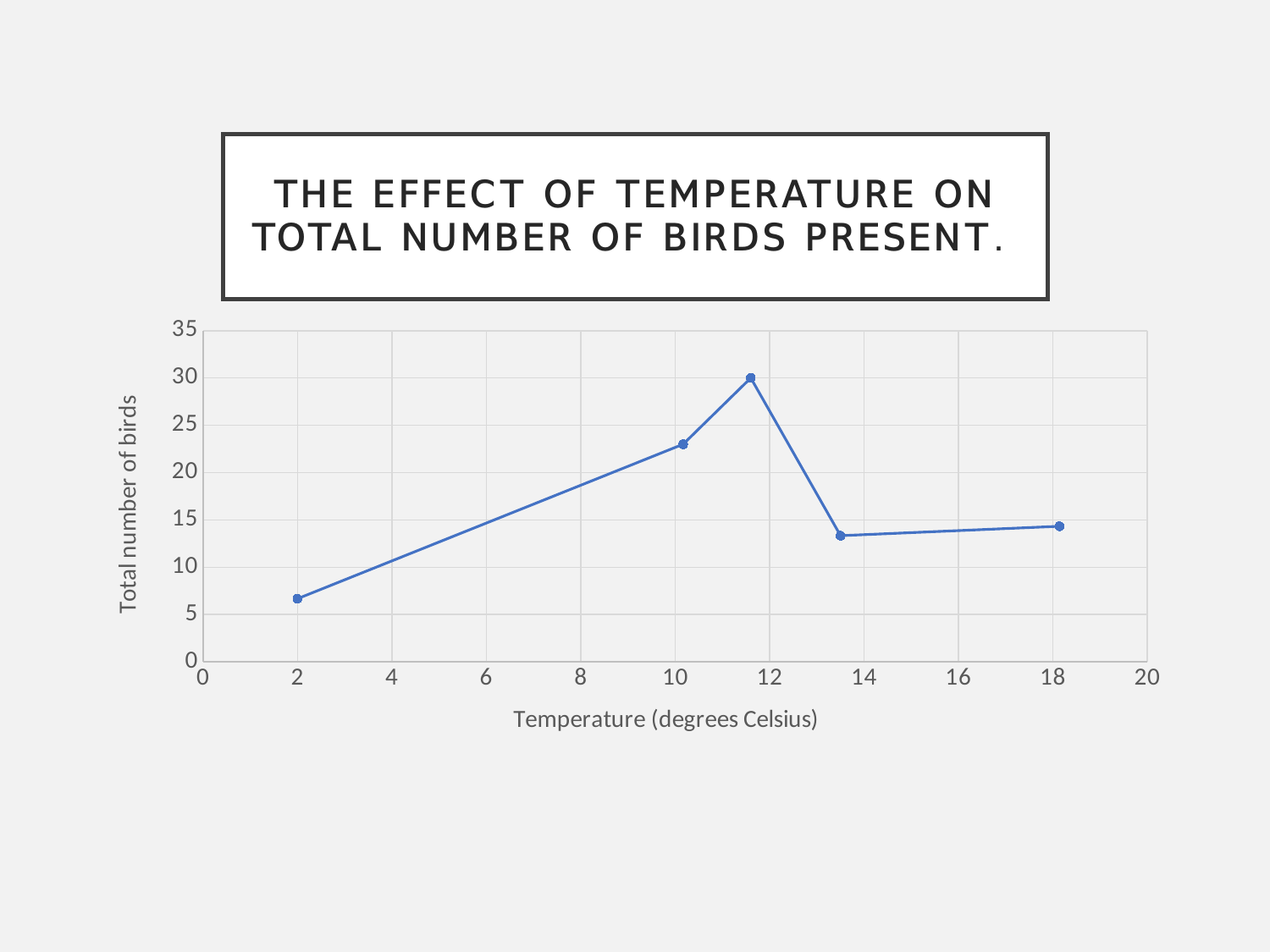

# The effect of temperature on total number of birds present.

### Chart

| Category | Total birds |
|---|---|